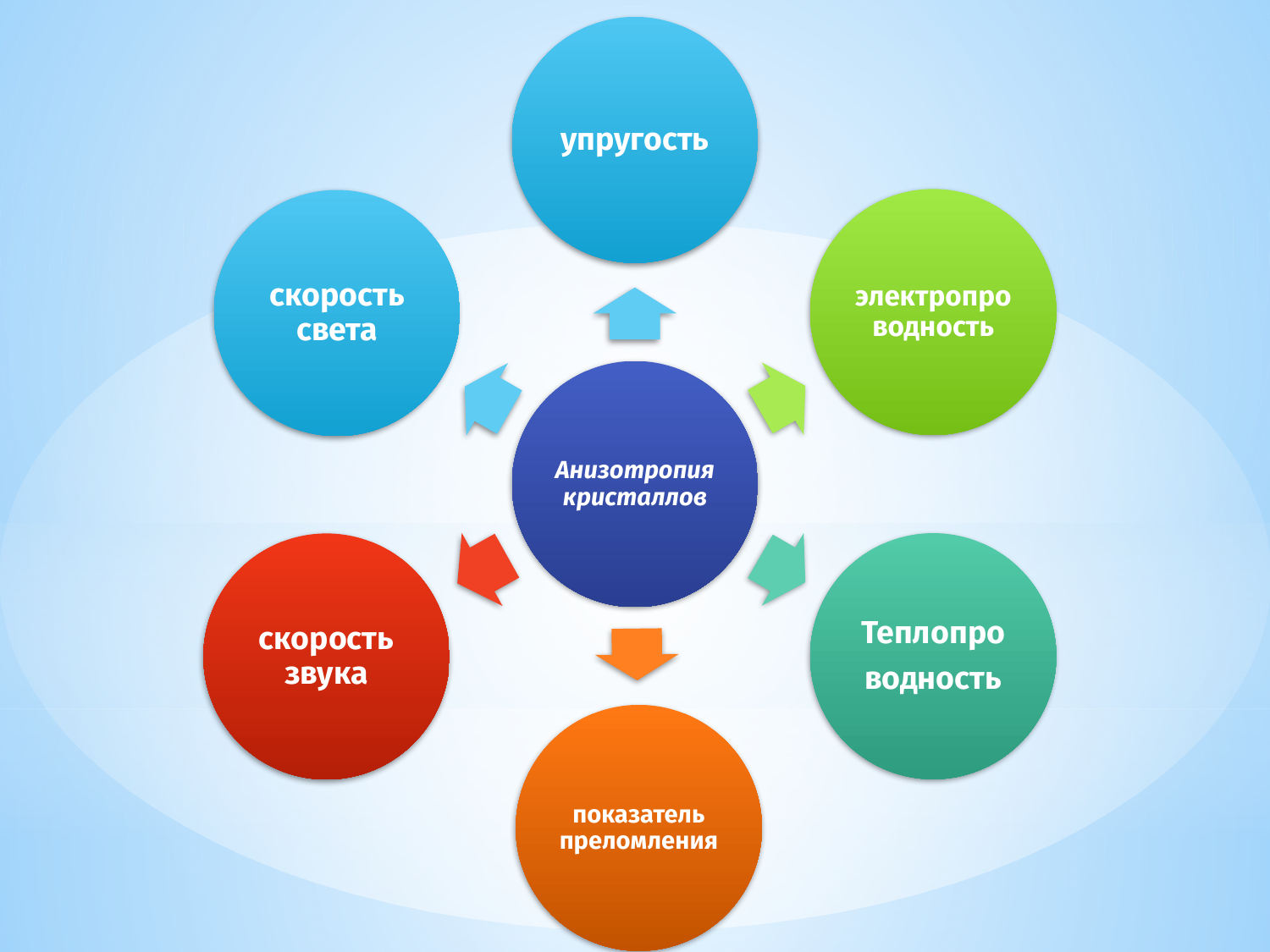

Анизотропия кристаллов

упругость

электропроводность

Теплопро
водность

показатель преломления

скорость звука

скорость света